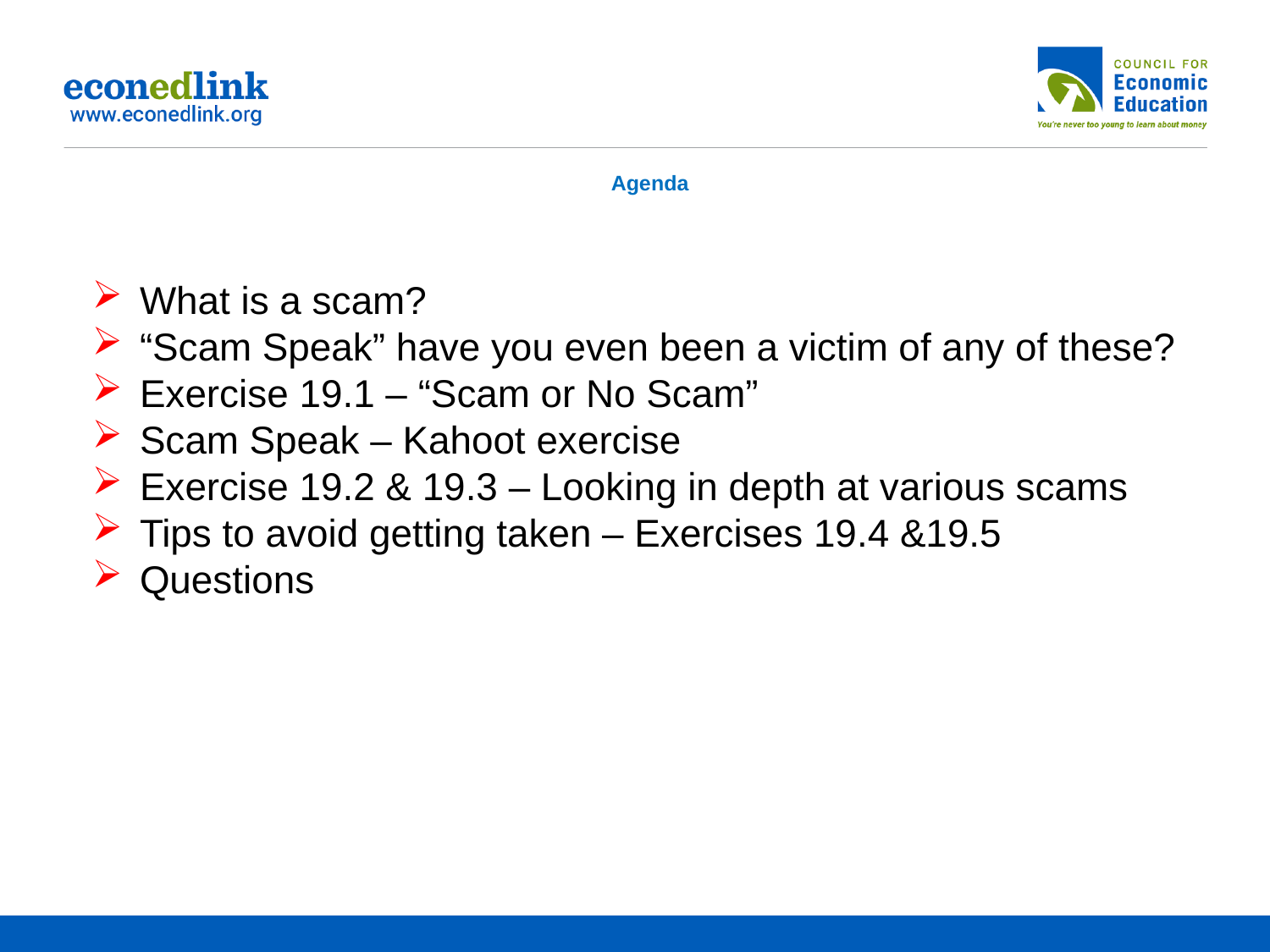

# Agenda
What is a scam?
“Scam Speak” have you even been a victim of any of these?
Exercise 19.1 – “Scam or No Scam”
Scam Speak – Kahoot exercise
Exercise 19.2 & 19.3 – Looking in depth at various scams
Tips to avoid getting taken – Exercises 19.4 &19.5
Questions